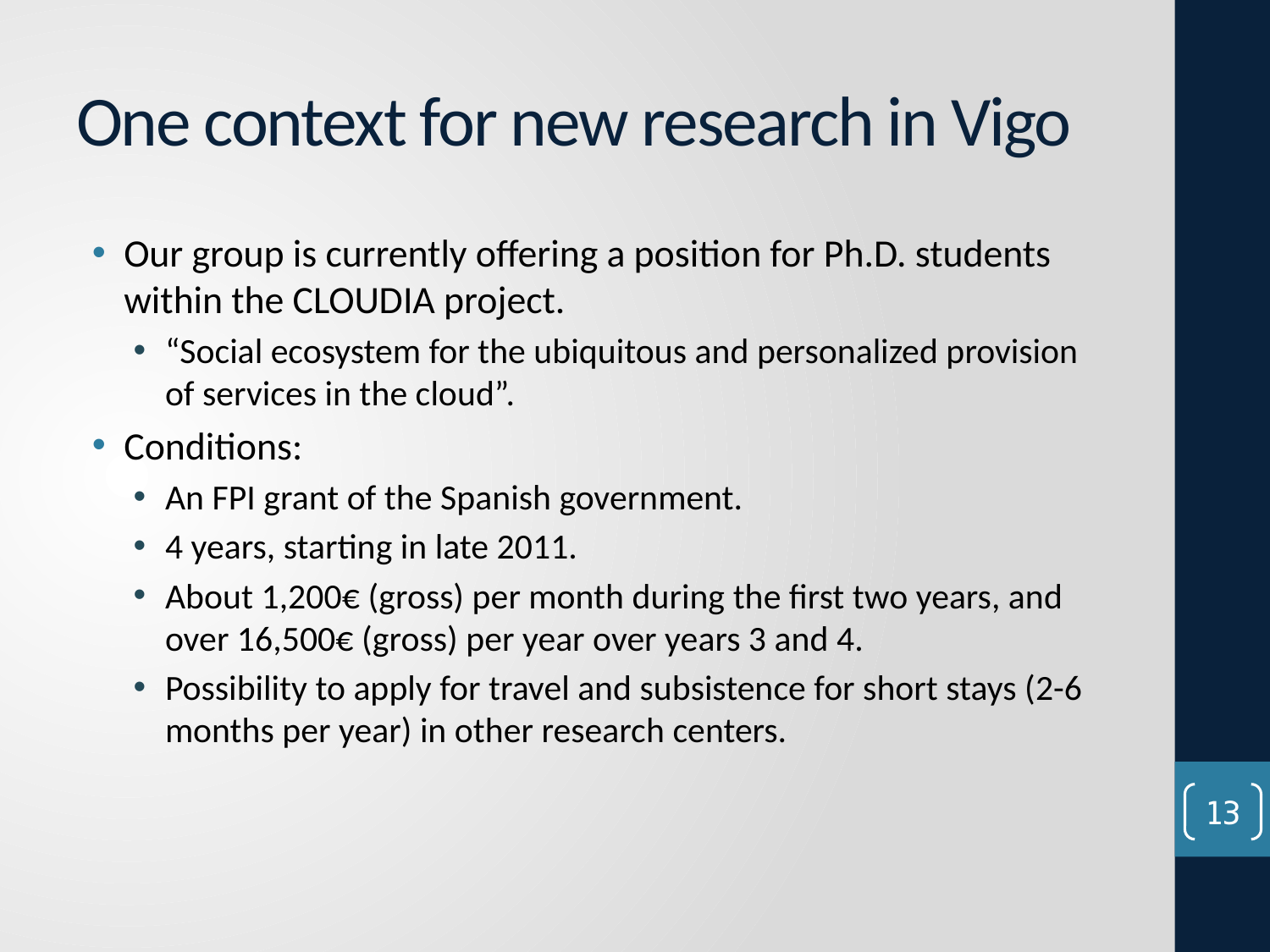

# One context for new research in Vigo
Our group is currently offering a position for Ph.D. students within the CLOUDIA project.
“Social ecosystem for the ubiquitous and personalized provision of services in the cloud”.
Conditions:
An FPI grant of the Spanish government.
4 years, starting in late 2011.
About 1,200€ (gross) per month during the first two years, and over 16,500€ (gross) per year over years 3 and 4.
Possibility to apply for travel and subsistence for short stays (2-6 months per year) in other research centers.

13